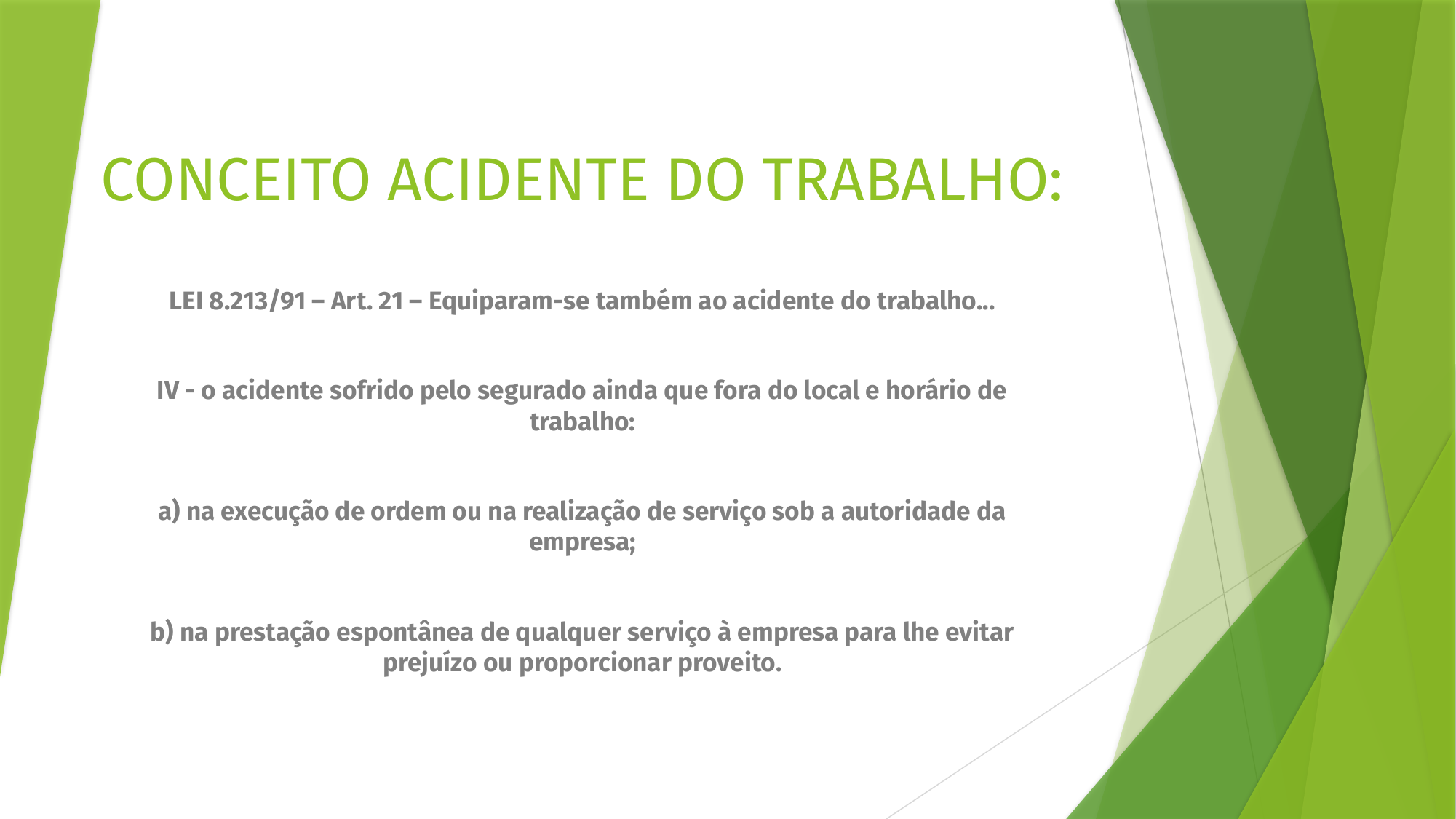

# CONCEITO ACIDENTE DO TRABALHO:
LEI 8.213/91 – Art. 21 – Equiparam-se também ao acidente do trabalho...

IV - o acidente sofrido pelo segurado ainda que fora do local e horário de trabalho:

a) na execução de ordem ou na realização de serviço sob a autoridade da empresa;

b) na prestação espontânea de qualquer serviço à empresa para lhe evitar prejuízo ou proporcionar proveito.